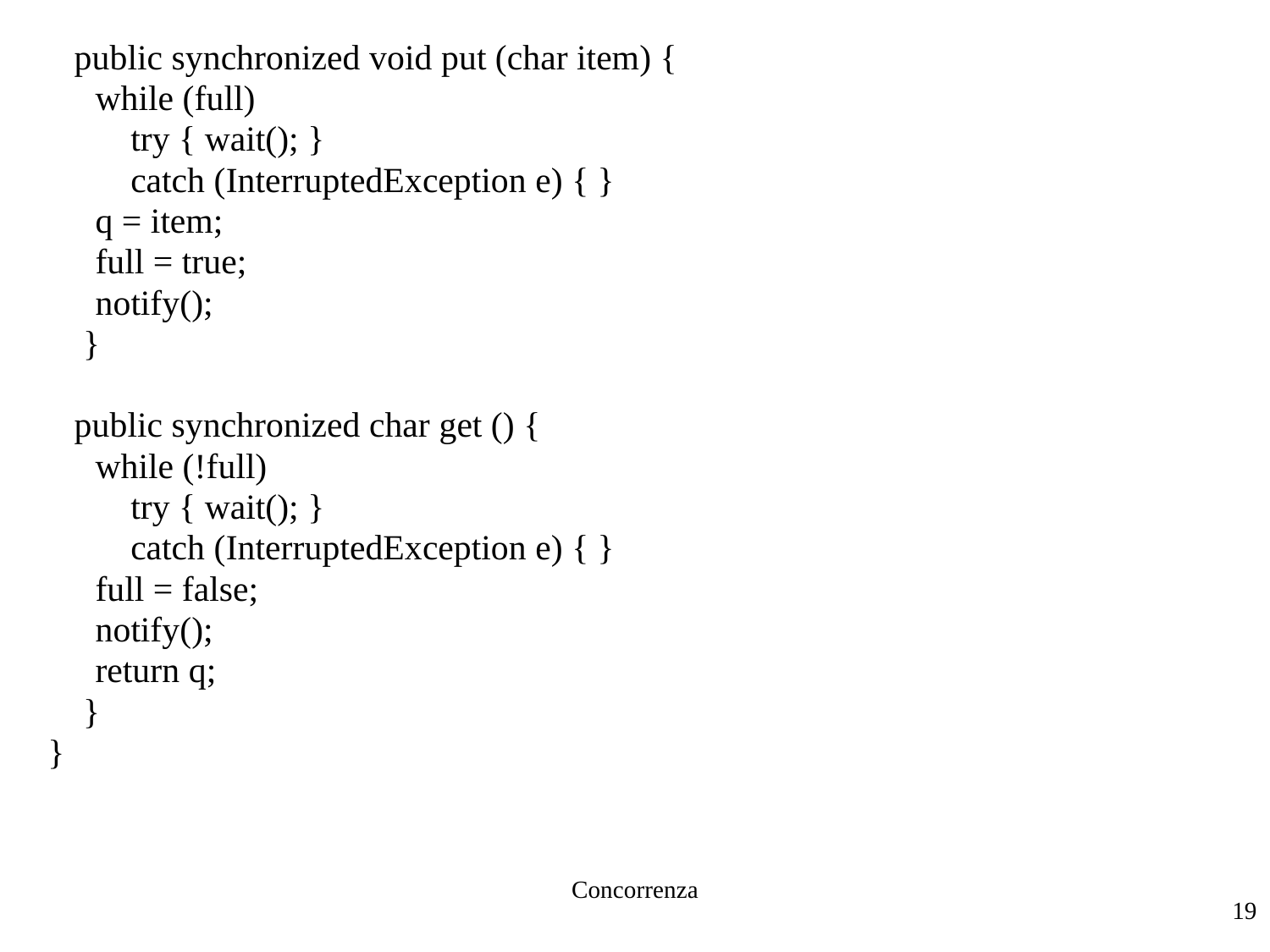

Concorrenza
   public synchronized void put (char item) {
	while (full)
	    try { wait(); }
	    catch (InterruptedException e) { }
	q = item;
	full = true;
	notify();
    }

   public synchronized char get () {
	while (!full)
	    try { wait(); }
	    catch (InterruptedException e) { }
	full = false;
	notify();
	return q;
    }
}
19